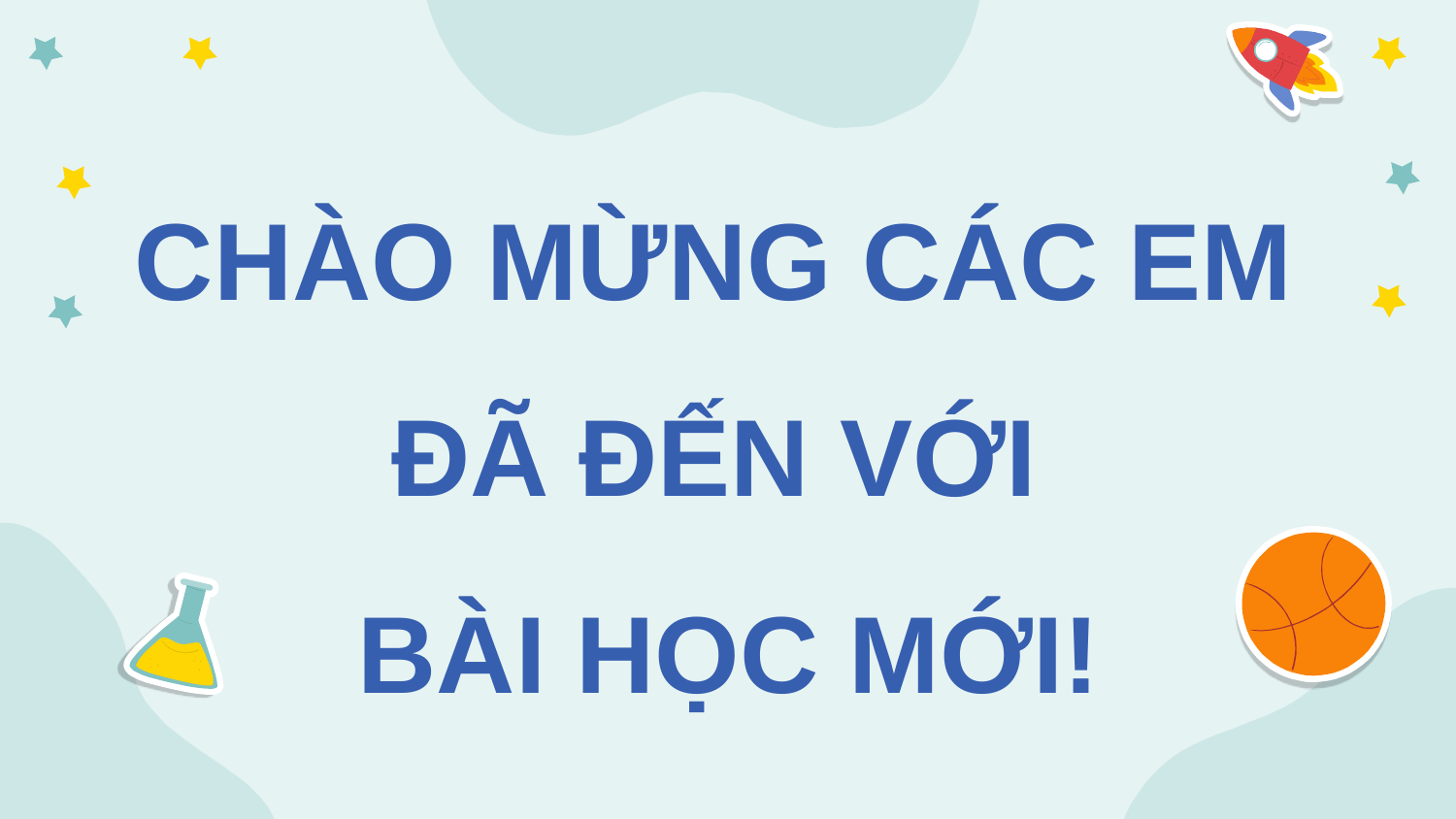

CHÀO MỪNG CÁC EM
ĐÃ ĐẾN VỚI
BÀI HỌC MỚI!